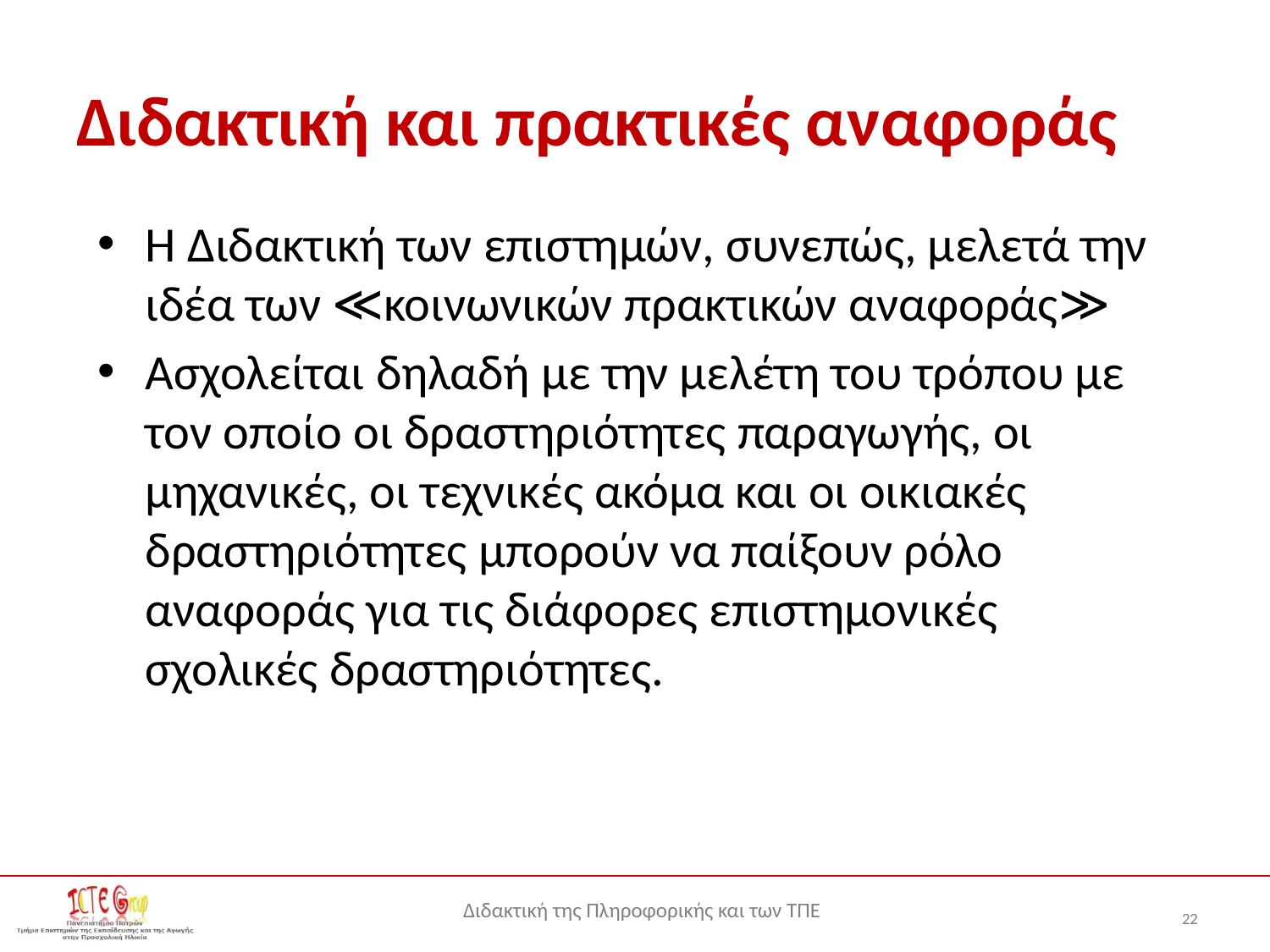

# Διδακτική και πρακτικές αναφοράς
Η Διδακτική των επιστημών, συνεπώς, μελετά την ιδέα των ≪κοινωνικών πρακτικών αναφοράς≫
Ασχολείται δηλαδή με την μελέτη του τρόπου με τον οποίο οι δραστηριότητες παραγωγής, οι μηχανικές, οι τεχνικές ακόμα και οι οικιακές δραστηριότητες μπορούν να παίξουν ρόλο αναφοράς για τις διάφορες επιστημονικές σχολικές δραστηριότητες.